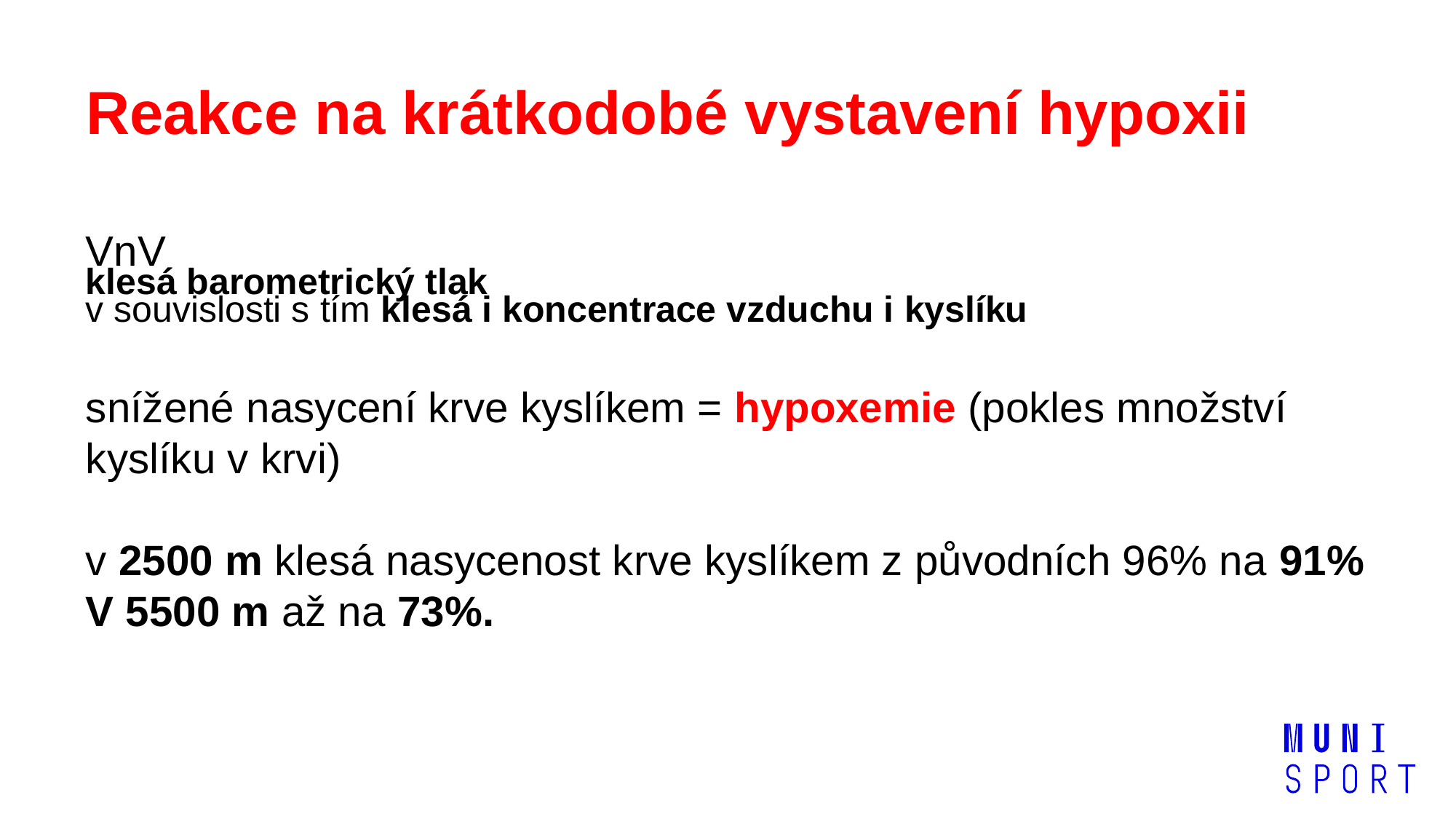

# Reakce na krátkodobé vystavení hypoxii
VnV
klesá barometrický tlak
v souvislosti s tím klesá i koncentrace vzduchu i kyslíku

snížené nasycení krve kyslíkem = hypoxemie (pokles množství kyslíku v krvi)

v 2500 m klesá nasycenost krve kyslíkem z původních 96% na 91%
V 5500 m až na 73%.